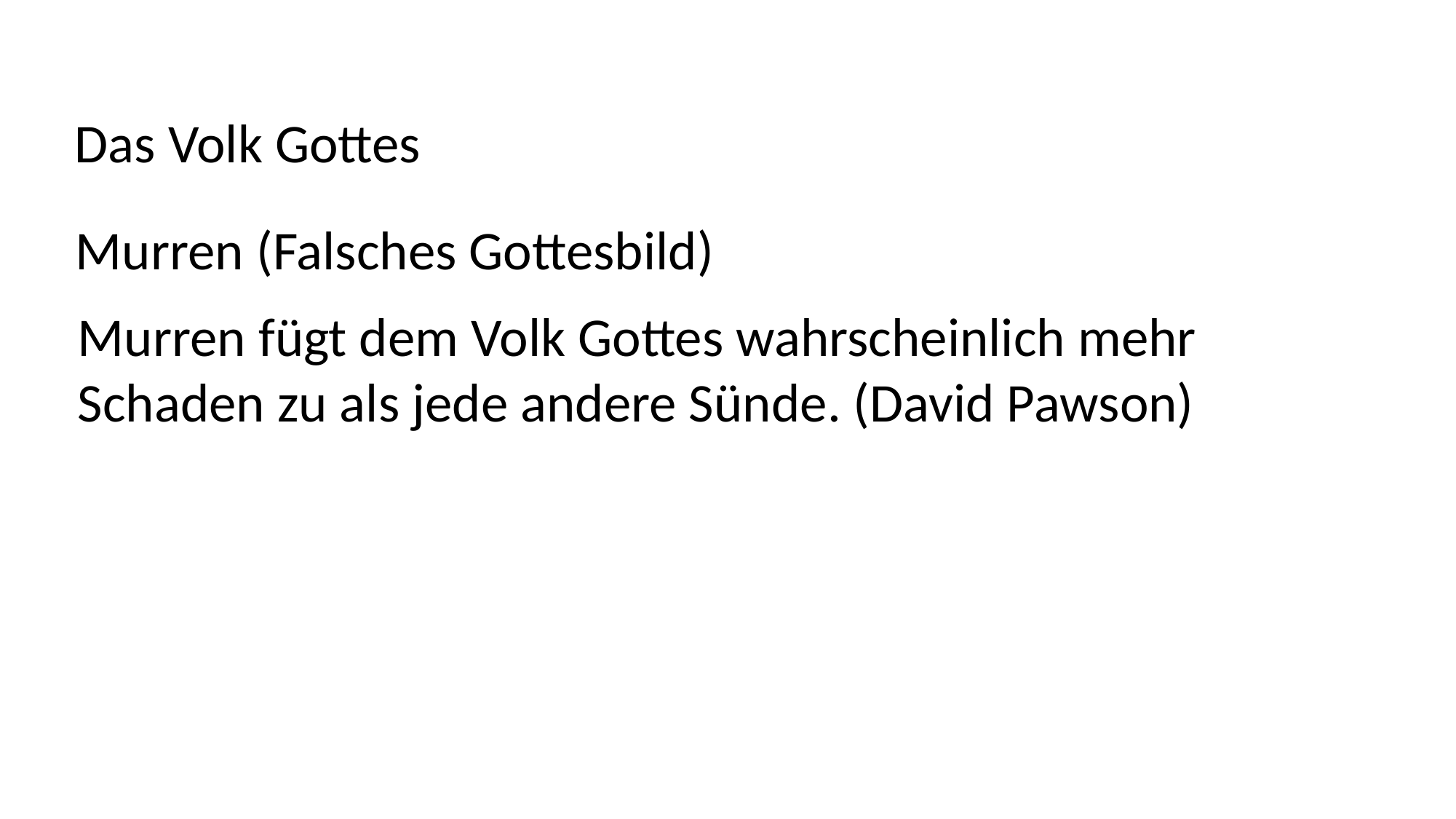

Das Volk Gottes
Murren (Falsches Gottesbild)
Murren fügt dem Volk Gottes wahrscheinlich mehr
Schaden zu als jede andere Sünde. (David Pawson)